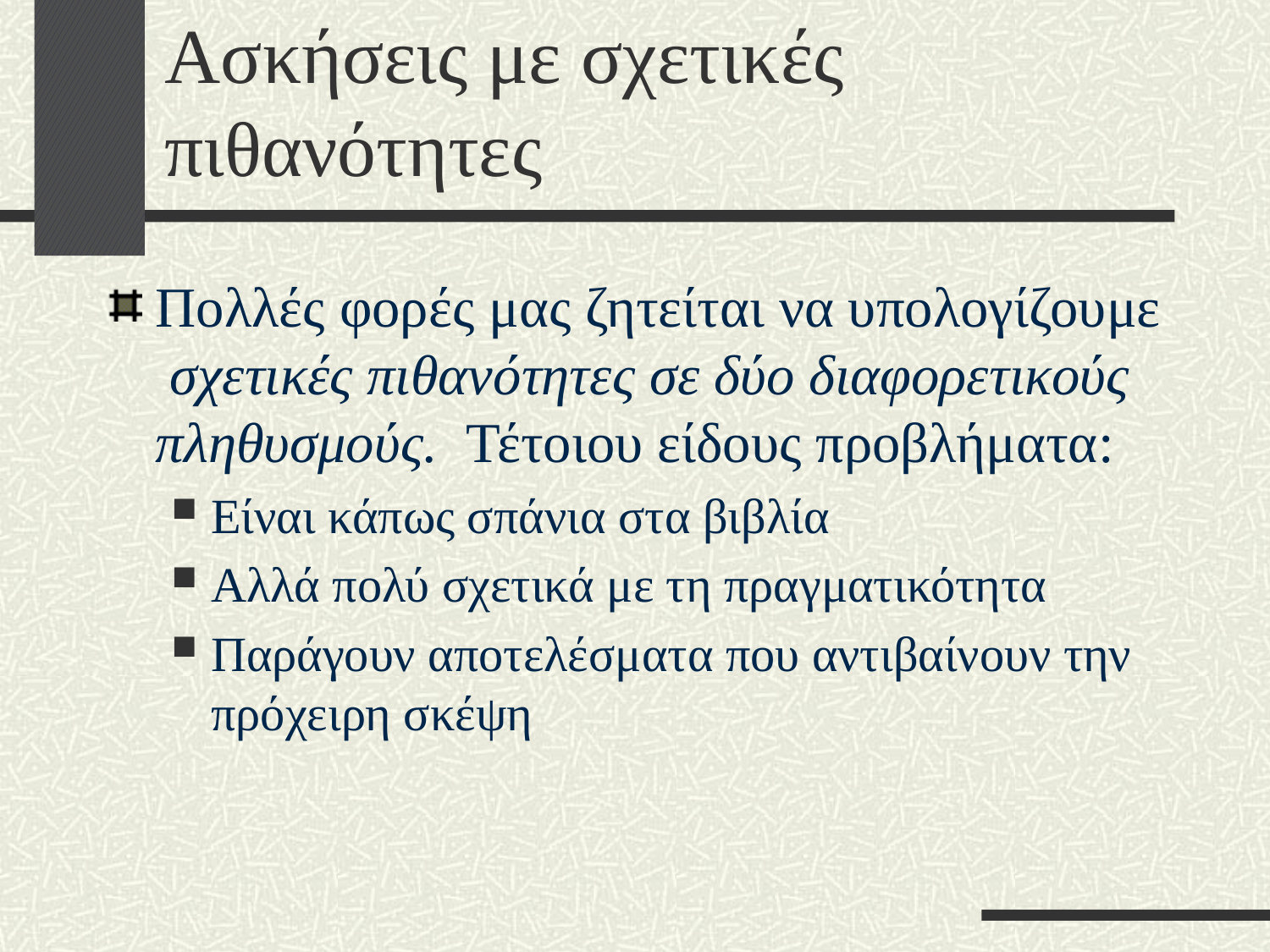

# Ασκήσεις με σχετικές πιθανότητες
Πολλές φορές μας ζητείται να υπολογίζουμε  σχετικές πιθανότητες σε δύο διαφορετικούς πληθυσμούς.  Τέτοιου είδους προβλήματα:
Είναι κάπως σπάνια στα βιβλία
Αλλά πολύ σχετικά με τη πραγματικότητα
Παράγουν αποτελέσματα που αντιβαίνουν την πρόχειρη σκέψη